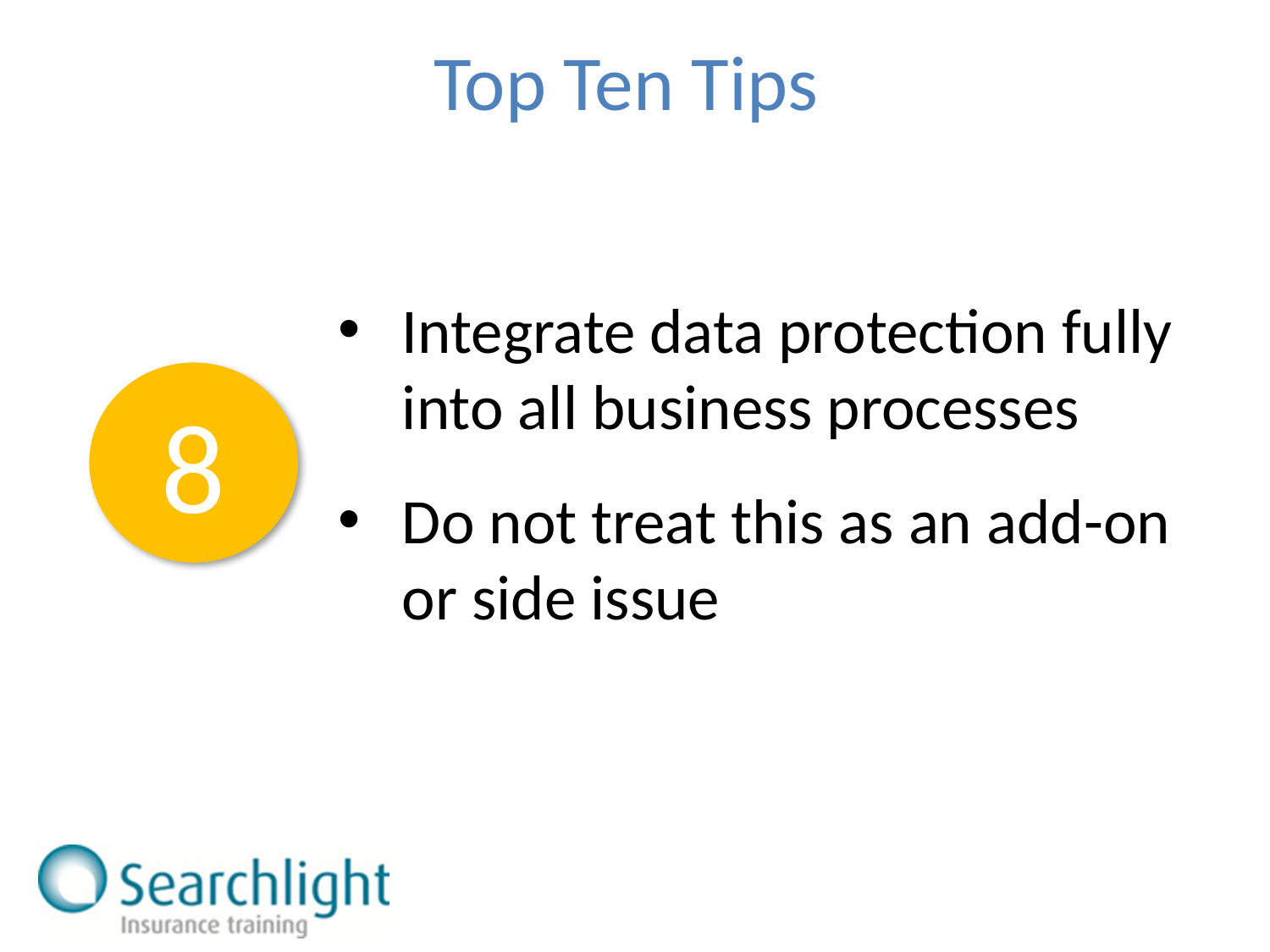

Top Ten Tips
Integrate data protection fully into all business processes

Do not treat this as an add-on or side issue
8